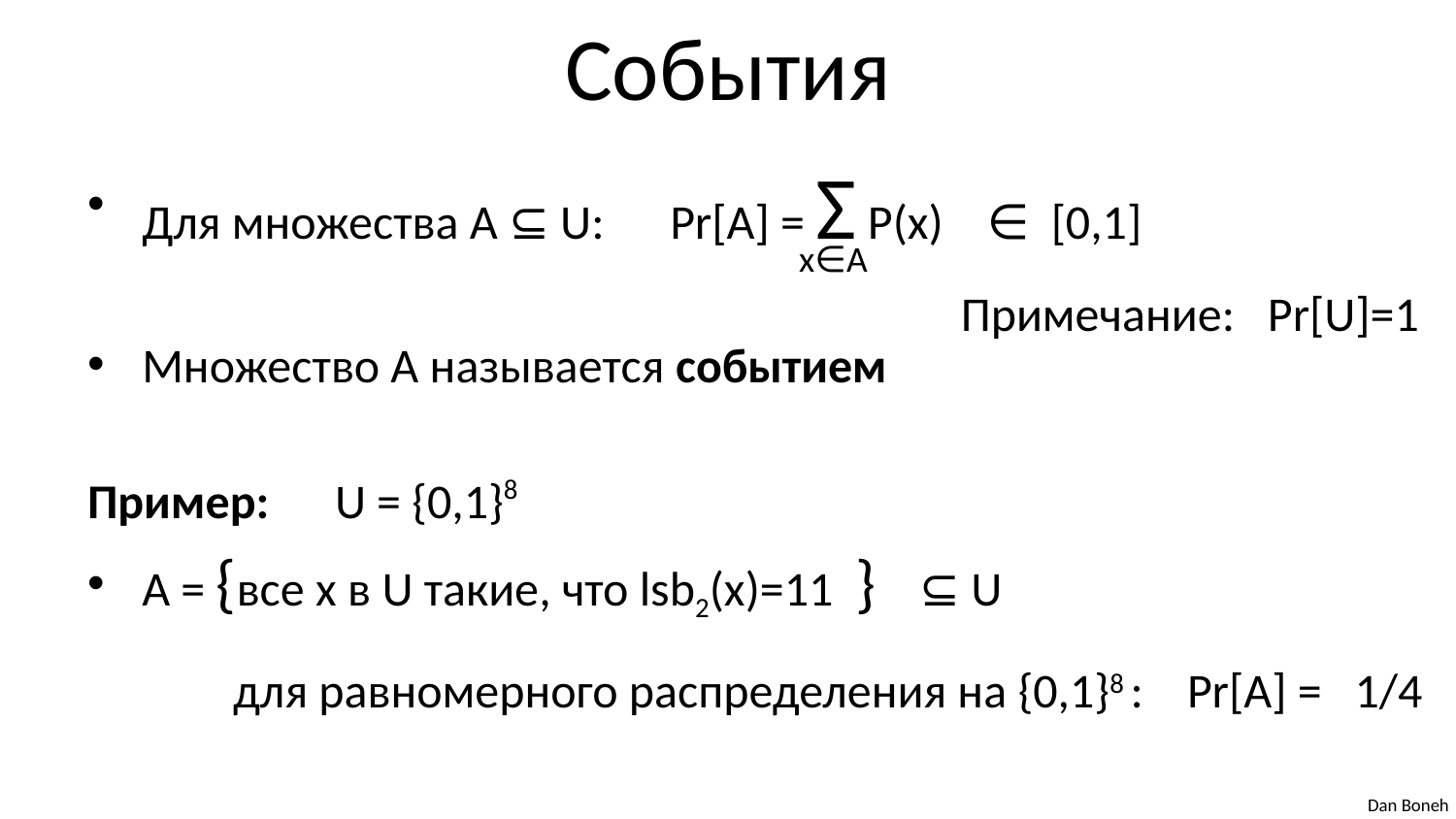

# События
Для множества A ⊆ U:      Pr[A] = Σ P(x)    ∈  [0,1]

Множество А называется событием

Пример:      U = {0,1}8
A = {все х в U такие, что lsb2(x)=11  }   ⊆ U
	для равномерного распределения на {0,1}8 :    Pr[A] =   1/4

x∈A
Примечание:   Pr[U]=1